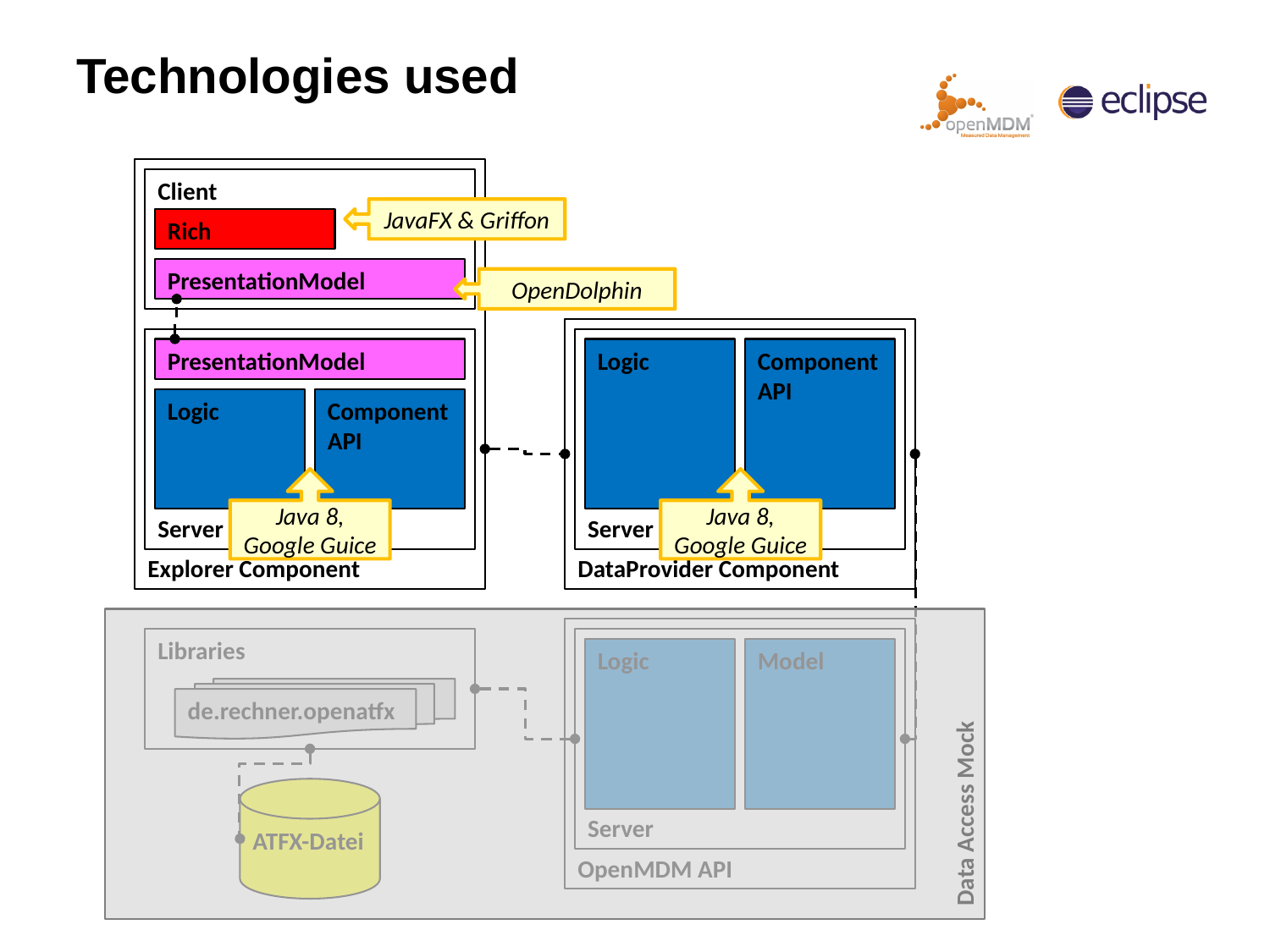

# Technologies used
Explorer Component
Client
JavaFX & Griffon
Rich
PresentationModel
OpenDolphin
DataProvider Component
Data Access Mock
Server
Server
PresentationModel
Logic
Component API
Logic
Component API
Java 8, Google Guice
Java 8, Google Guice
OpenMDM API
Libraries
Server
Logic
Model
de.rechner.openatfx
ATFX-Datei